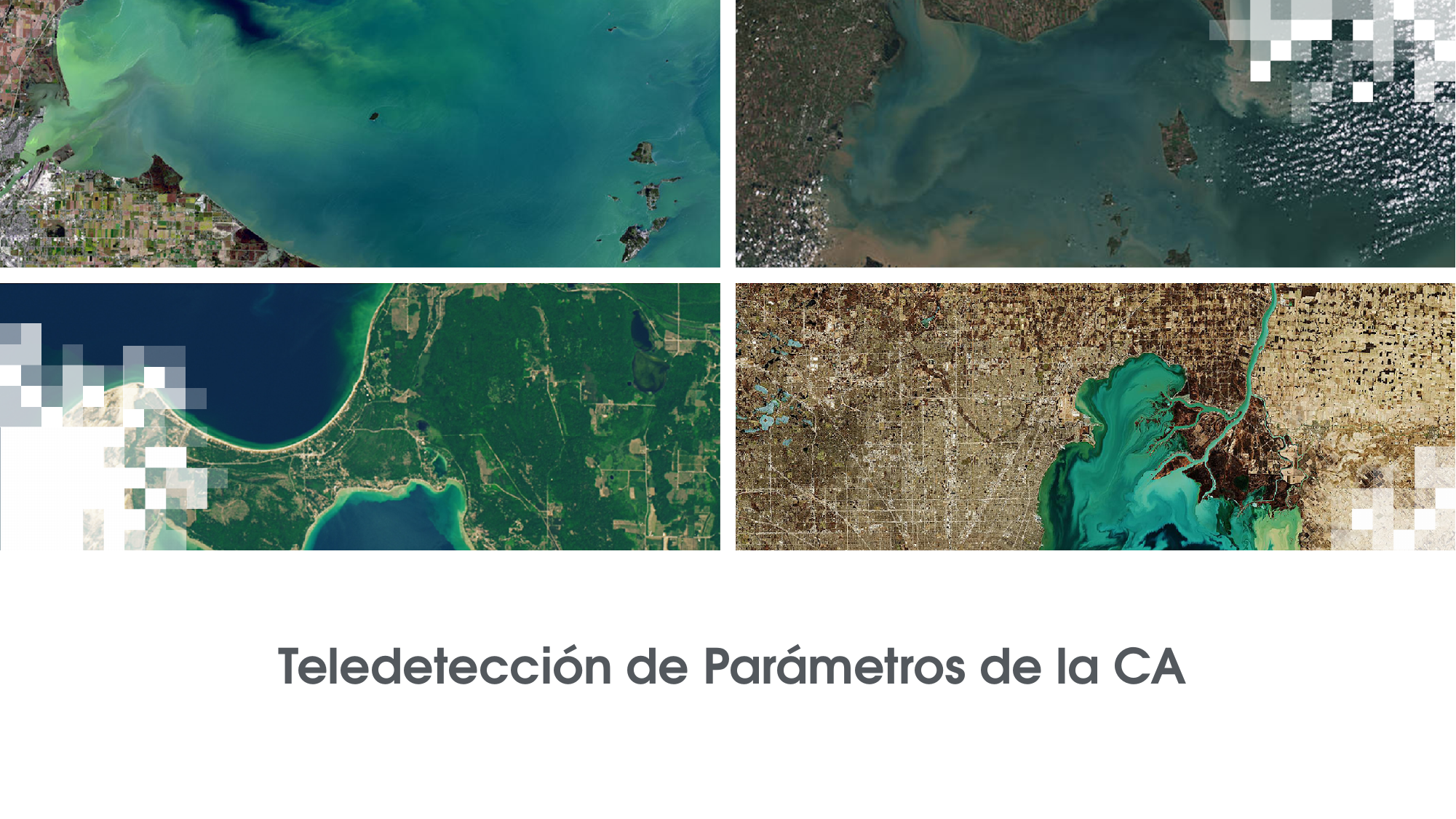

# Teledetección de Parámetros de la CA